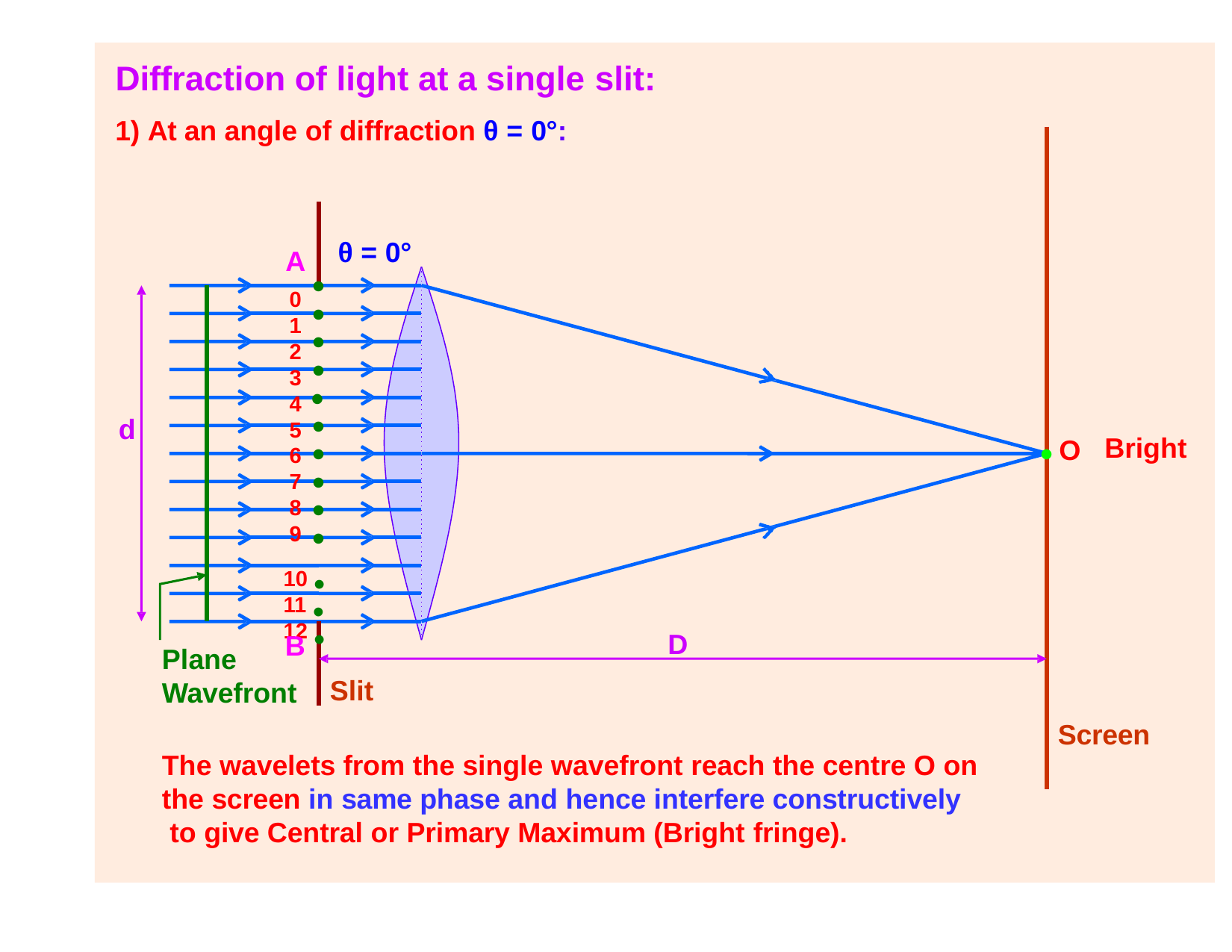

# Diffraction of light at a single slit:
1) At an angle of diffraction θ = 0°:

θ = 0°
A
•

0
1

•

•

2
3

•

4 •

•
d
5

•
•
Bright
O
6

•
7

•
8

•
9

10 •

11 •

12 •

D
B
Plane

Slit
Wavefront
Screen
The wavelets from the single wavefront reach the centre O on
the screen in same phase and hence interfere constructively  to give Central or Primary Maximum (Bright fringe).